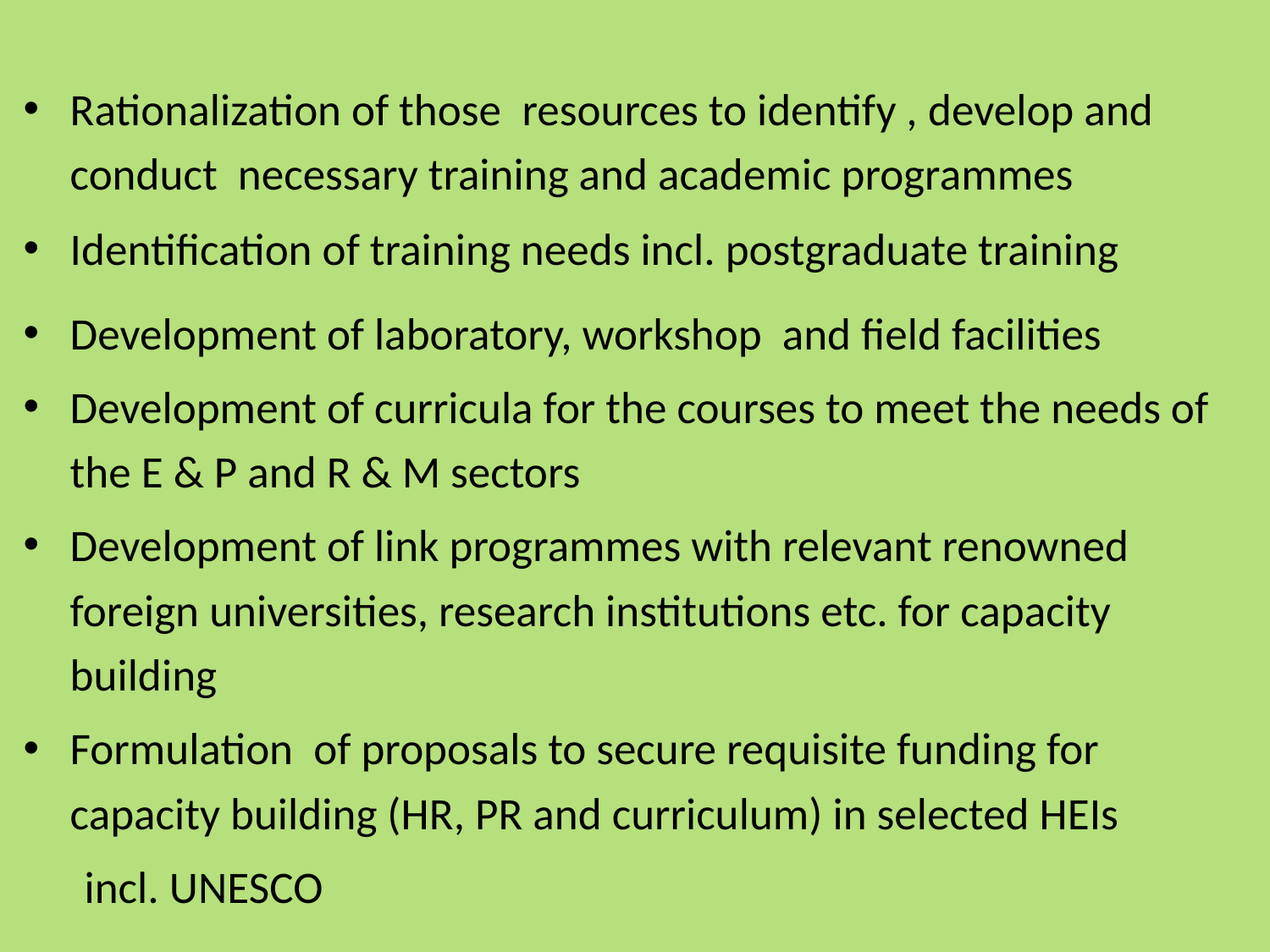

Rationalization of those  resources to identify , develop and conduct  necessary training and academic programmes
Identification of training needs incl. postgraduate training
Development of laboratory, workshop  and field facilities
Development of curricula for the courses to meet the needs of the E & P and R & M sectors
Development of link programmes with relevant renowned foreign universities, research institutions etc. for capacity building
Formulation  of proposals to secure requisite funding for capacity building (HR, PR and curriculum) in selected HEIs
      incl. UNESCO